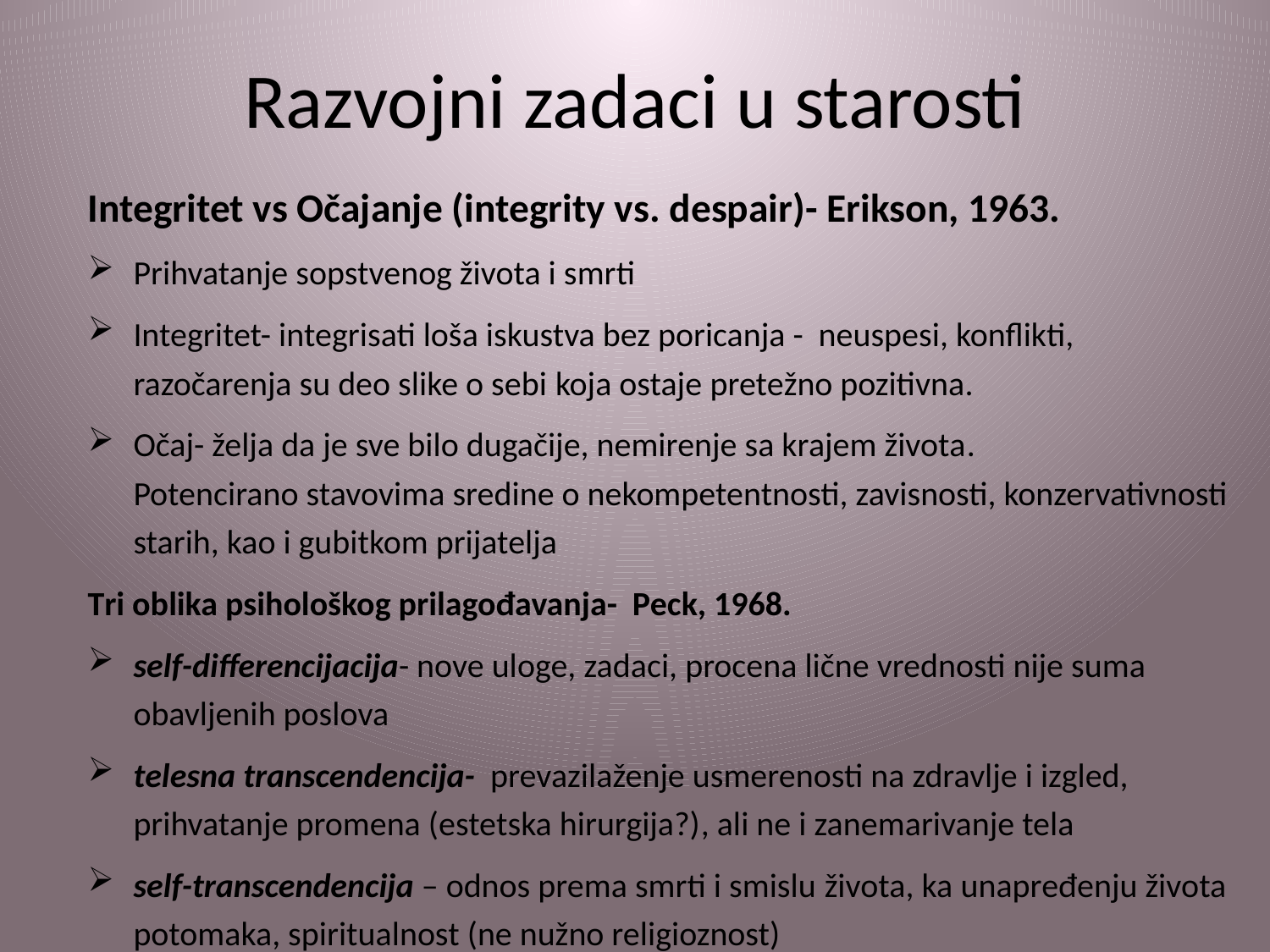

# Razvojni zadaci u starosti
Integritet vs Očajanje (integrity vs. despair)- Erikson, 1963.
Prihvatanje sopstvenog života i smrti
Integritet- integrisati loša iskustva bez poricanja -  neuspesi, konflikti, razočarenja su deo slike o sebi koja ostaje pretežno pozitivna.
Očaj- želja da je sve bilo dugačije, nemirenje sa krajem života.
Potencirano stavovima sredine o nekompetentnosti, zavisnosti, konzervativnosti starih, kao i gubitkom prijatelja
Tri oblika psihološkog prilagođavanja-  Peck, 1968.
self-differencijacija- nove uloge, zadaci, procena lične vrednosti nije suma obavljenih poslova
telesna transcendencija-  prevazilaženje usmerenosti na zdravlje i izgled, prihvatanje promena (estetska hirurgija?), ali ne i zanemarivanje tela
self-transcendencija – odnos prema smrti i smislu života, ka unapređenju života potomaka, spiritualnost (ne nužno religioznost)